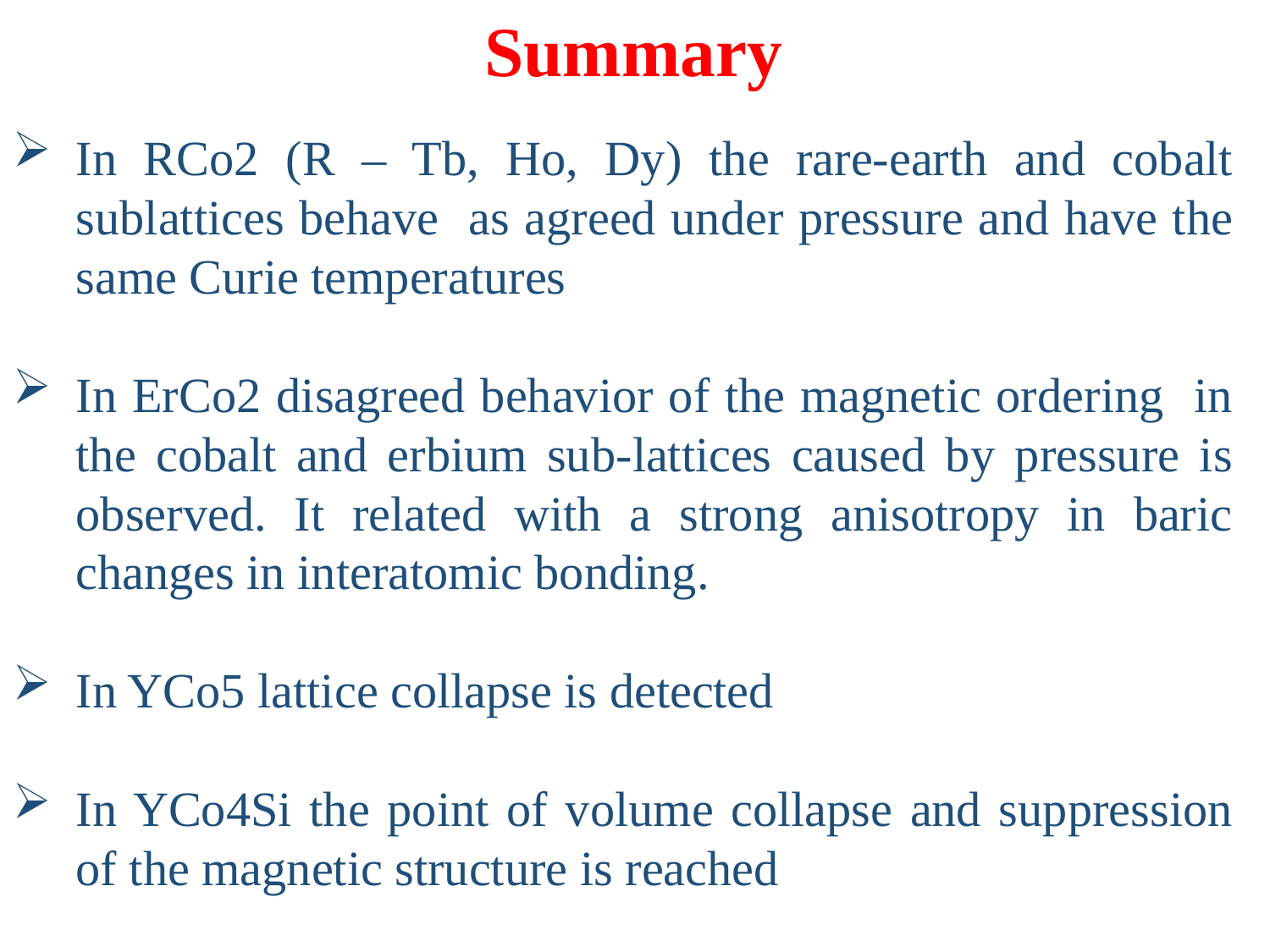

Summary
In RCo2 (R – Tb, Ho, Dy) the rare-earth and cobalt sublattices behave  as agreed under pressure and have the same Curie temperatures

In ErCo2 disagreed behavior of the magnetic ordering  in the cobalt and erbium sub-lattices caused by pressure is observed. It related with a strong anisotropy in baric changes in interatomic bonding.

In YCo5 lattice collapse is detected

In YCo4Si the point of volume collapse and suppression of the magnetic structure is reached